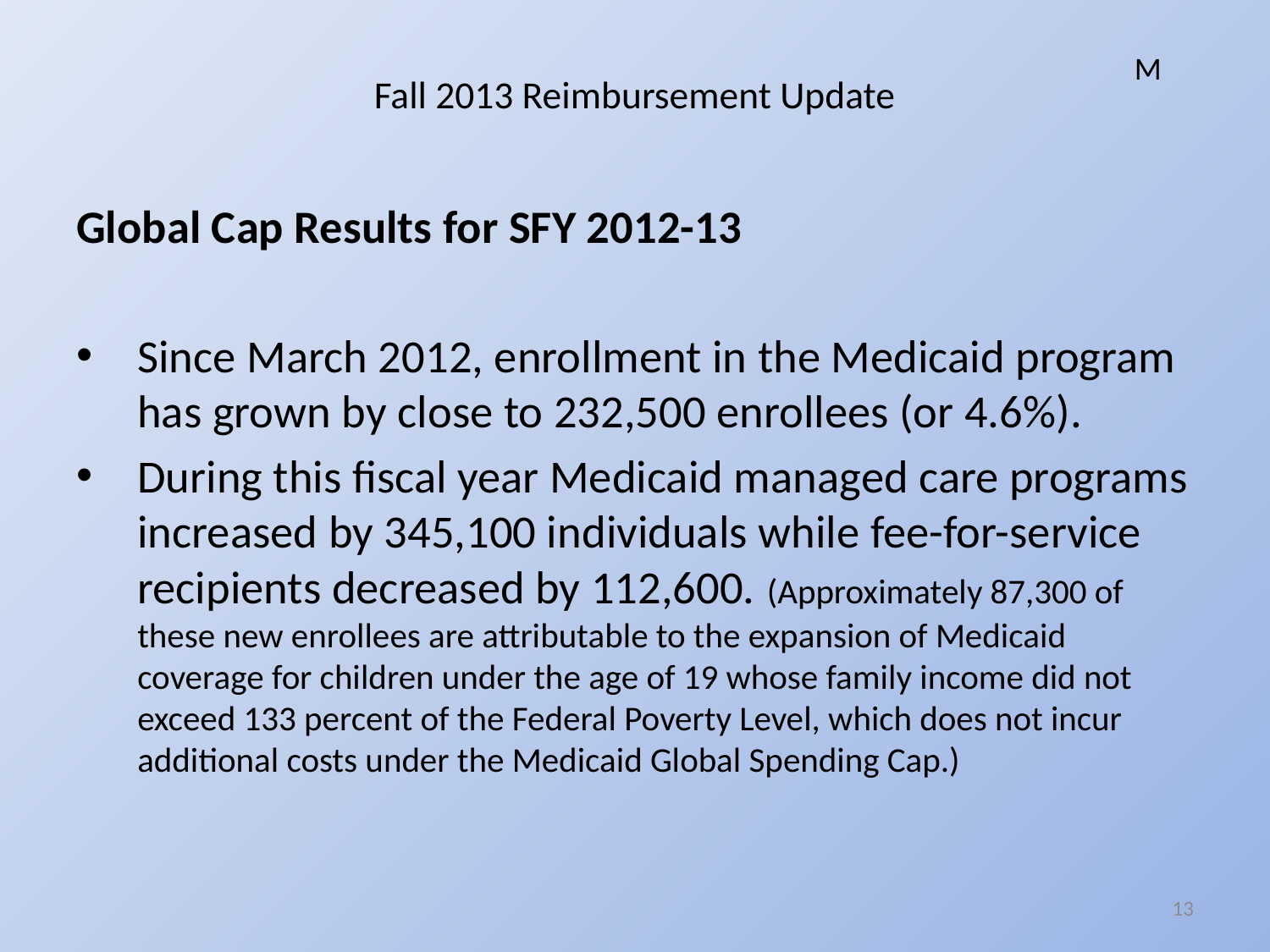

M
# Fall 2013 Reimbursement Update
Global Cap Results for SFY 2012-13

Since March 2012, enrollment in the Medicaid program has grown by close to 232,500 enrollees (or 4.6%).
During this fiscal year Medicaid managed care programs increased by 345,100 individuals while fee-for-service recipients decreased by 112,600. (Approximately 87,300 of these new enrollees are attributable to the expansion of Medicaid coverage for children under the age of 19 whose family income did not exceed 133 percent of the Federal Poverty Level, which does not incur additional costs under the Medicaid Global Spending Cap.)
13